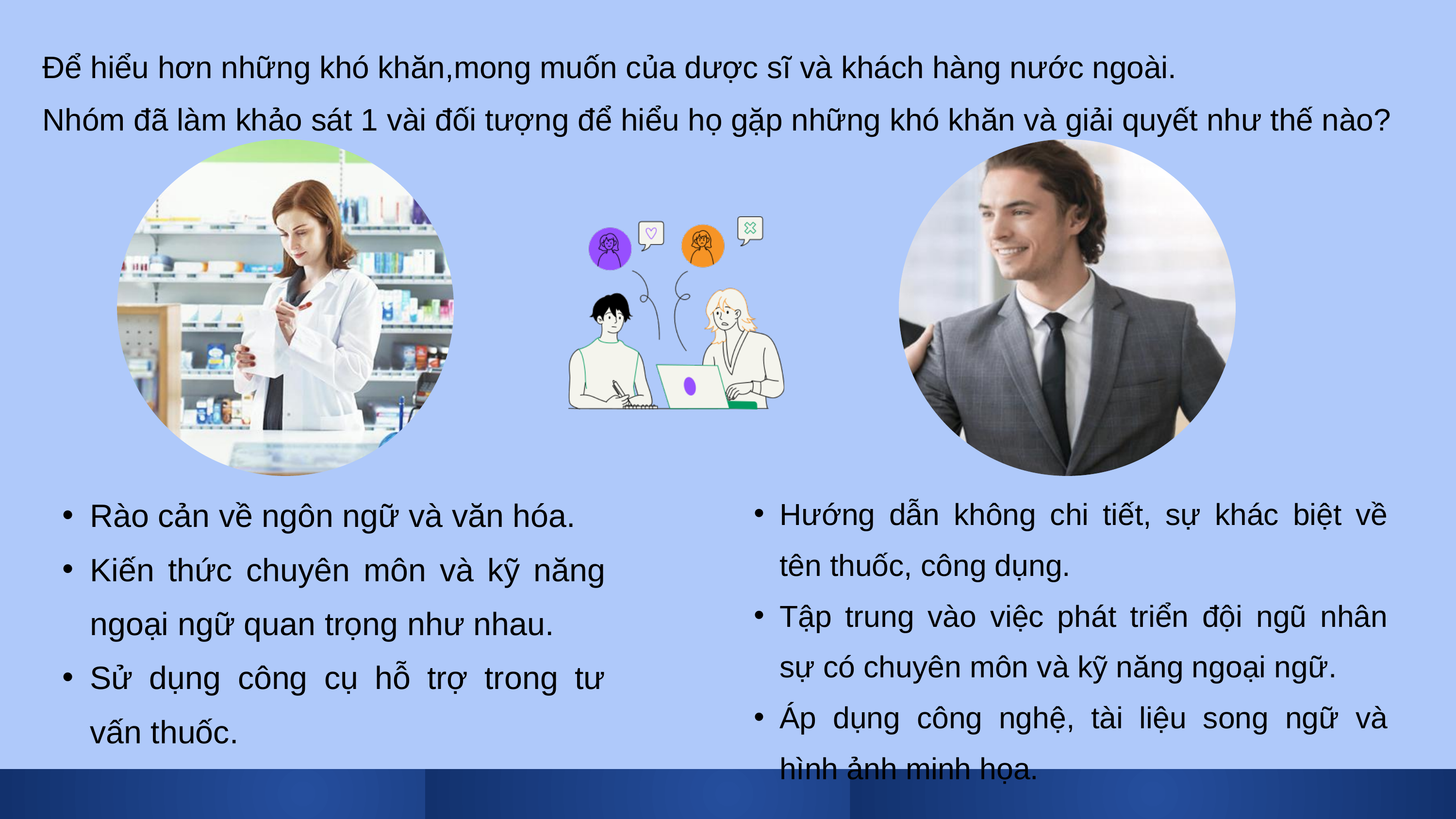

Để hiểu hơn những khó khăn,mong muốn của dược sĩ và khách hàng nước ngoài.
Nhóm đã làm khảo sát 1 vài đối tượng để hiểu họ gặp những khó khăn và giải quyết như thế nào?

Rào cản về ngôn ngữ và văn hóa.
Kiến thức chuyên môn và kỹ năng ngoại ngữ quan trọng như nhau.
Sử dụng công cụ hỗ trợ trong tư vấn thuốc.
Hướng dẫn không chi tiết, sự khác biệt về tên thuốc, công dụng.
Tập trung vào việc phát triển đội ngũ nhân sự có chuyên môn và kỹ năng ngoại ngữ.
Áp dụng công nghệ, tài liệu song ngữ và hình ảnh minh họa.